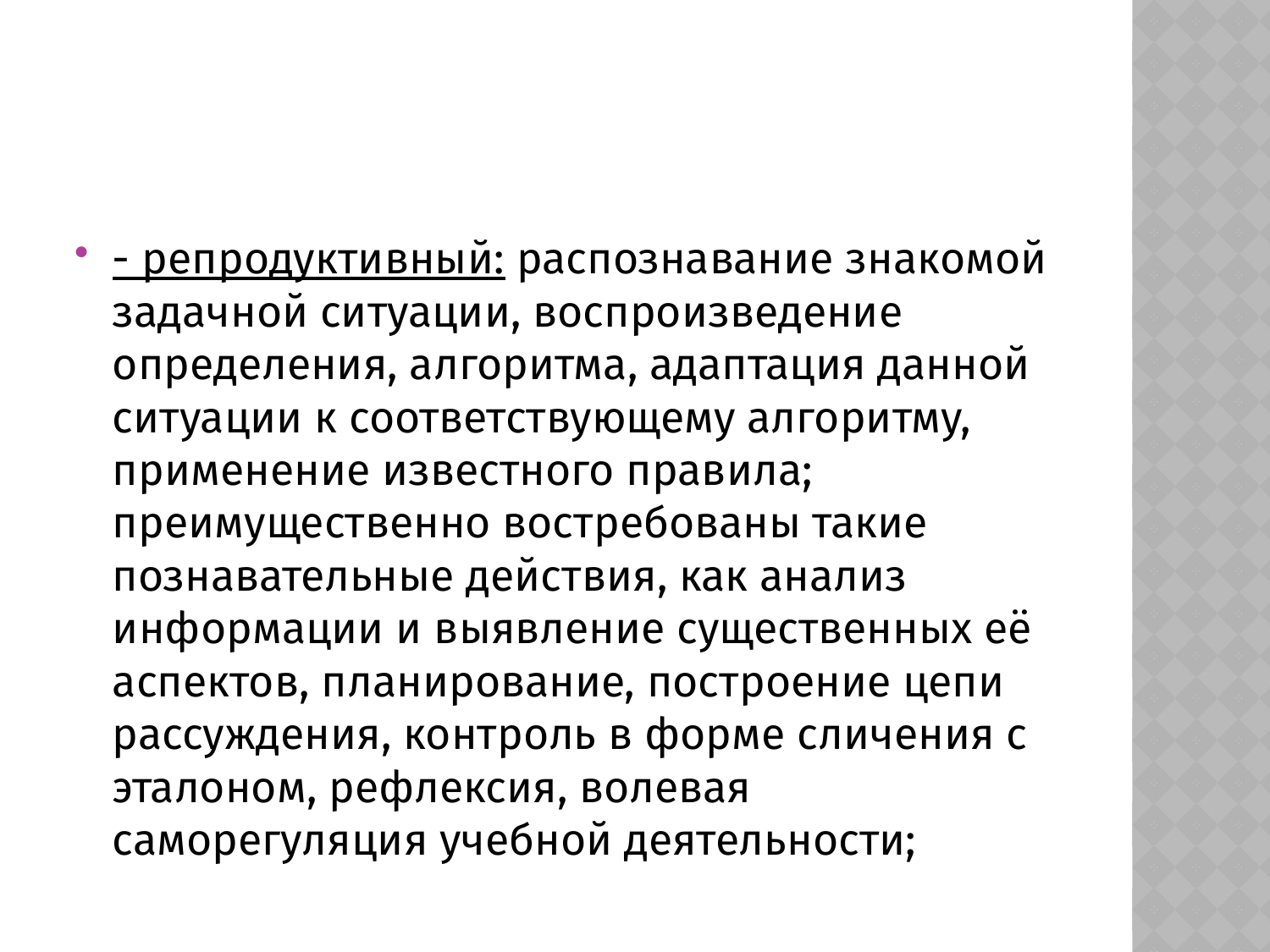

#
- репродуктивный: распознавание знакомой задачной ситуации, воспроизведение определения, алгоритма, адаптация данной ситуации к соответствующему алгоритму, применение известного правила; преимущественно востребованы такие познавательные действия, как анализ информации и выявление существенных её аспектов, планирование, построение цепи рассуждения, контроль в форме сличения с эталоном, рефлексия, волевая саморегуляция учебной деятельности;